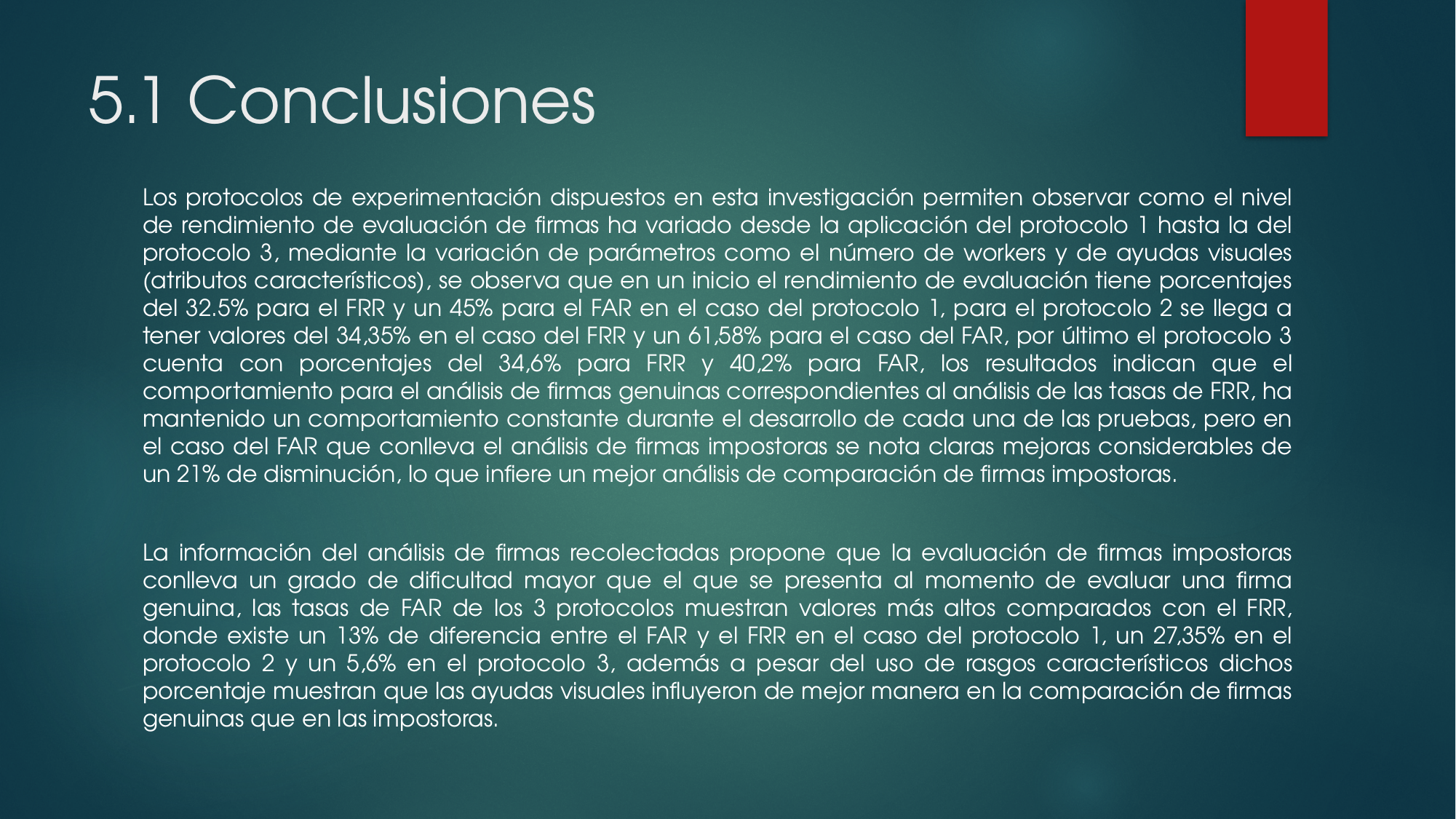

# 5.1 Conclusiones
Los protocolos de experimentación dispuestos en esta investigación permiten observar como el nivel de rendimiento de evaluación de firmas ha variado desde la aplicación del protocolo 1 hasta la del protocolo 3, mediante la variación de parámetros como el número de workers y de ayudas visuales (atributos característicos), se observa que en un inicio el rendimiento de evaluación tiene porcentajes del 32.5% para el FRR y un 45% para el FAR en el caso del protocolo 1, para el protocolo 2 se llega a tener valores del 34,35% en el caso del FRR y un 61,58% para el caso del FAR, por último el protocolo 3 cuenta con porcentajes del 34,6% para FRR y 40,2% para FAR, los resultados indican que el comportamiento para el análisis de firmas genuinas correspondientes al análisis de las tasas de FRR, ha mantenido un comportamiento constante durante el desarrollo de cada una de las pruebas, pero en el caso del FAR que conlleva el análisis de firmas impostoras se nota claras mejoras considerables de un 21% de disminución, lo que infiere un mejor análisis de comparación de firmas impostoras.

La información del análisis de firmas recolectadas propone que la evaluación de firmas impostoras conlleva un grado de dificultad mayor que el que se presenta al momento de evaluar una firma genuina, las tasas de FAR de los 3 protocolos muestran valores más altos comparados con el FRR, donde existe un 13% de diferencia entre el FAR y el FRR en el caso del protocolo 1, un 27,35% en el protocolo 2 y un 5,6% en el protocolo 3, además a pesar del uso de rasgos característicos dichos porcentaje muestran que las ayudas visuales influyeron de mejor manera en la comparación de firmas genuinas que en las impostoras.